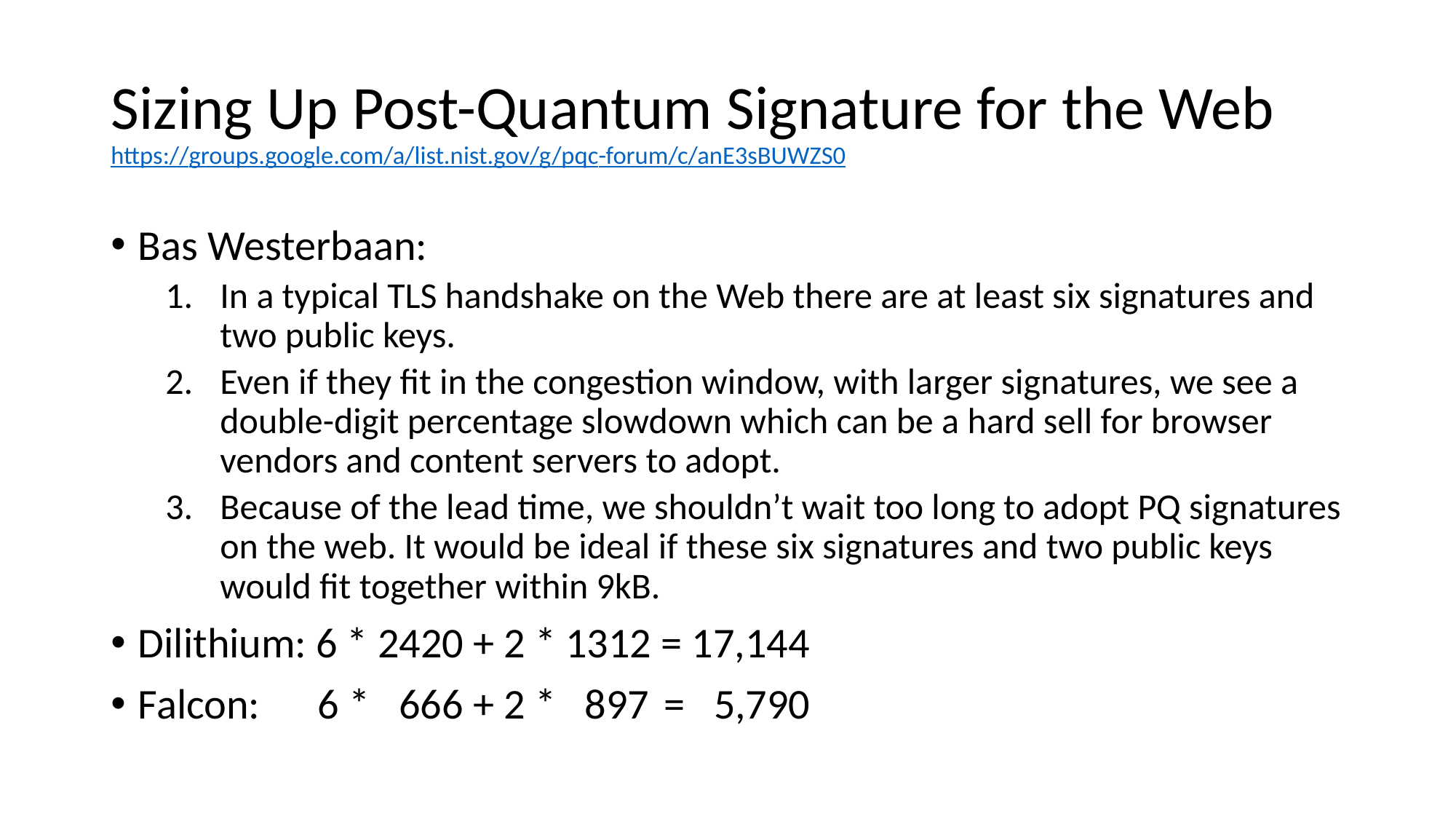

# Sizing Up Post-Quantum Signature for the Web https://groups.google.com/a/list.nist.gov/g/pqc-forum/c/anE3sBUWZS0
Bas Westerbaan:
In a typical TLS handshake on the Web there are at least six signatures and two public keys.
Even if they fit in the congestion window, with larger signatures, we see a double-digit percentage slowdown which can be a hard sell for browser vendors and content servers to adopt.
Because of the lead time, we shouldn’t wait too long to adopt PQ signatures on the web. It would be ideal if these six signatures and two public keys would fit together within 9kB.
Dilithium: 6 * 2420 + 2 * 1312 = 17,144
Falcon:      6 *   666 + 2 *   897  =   5,790